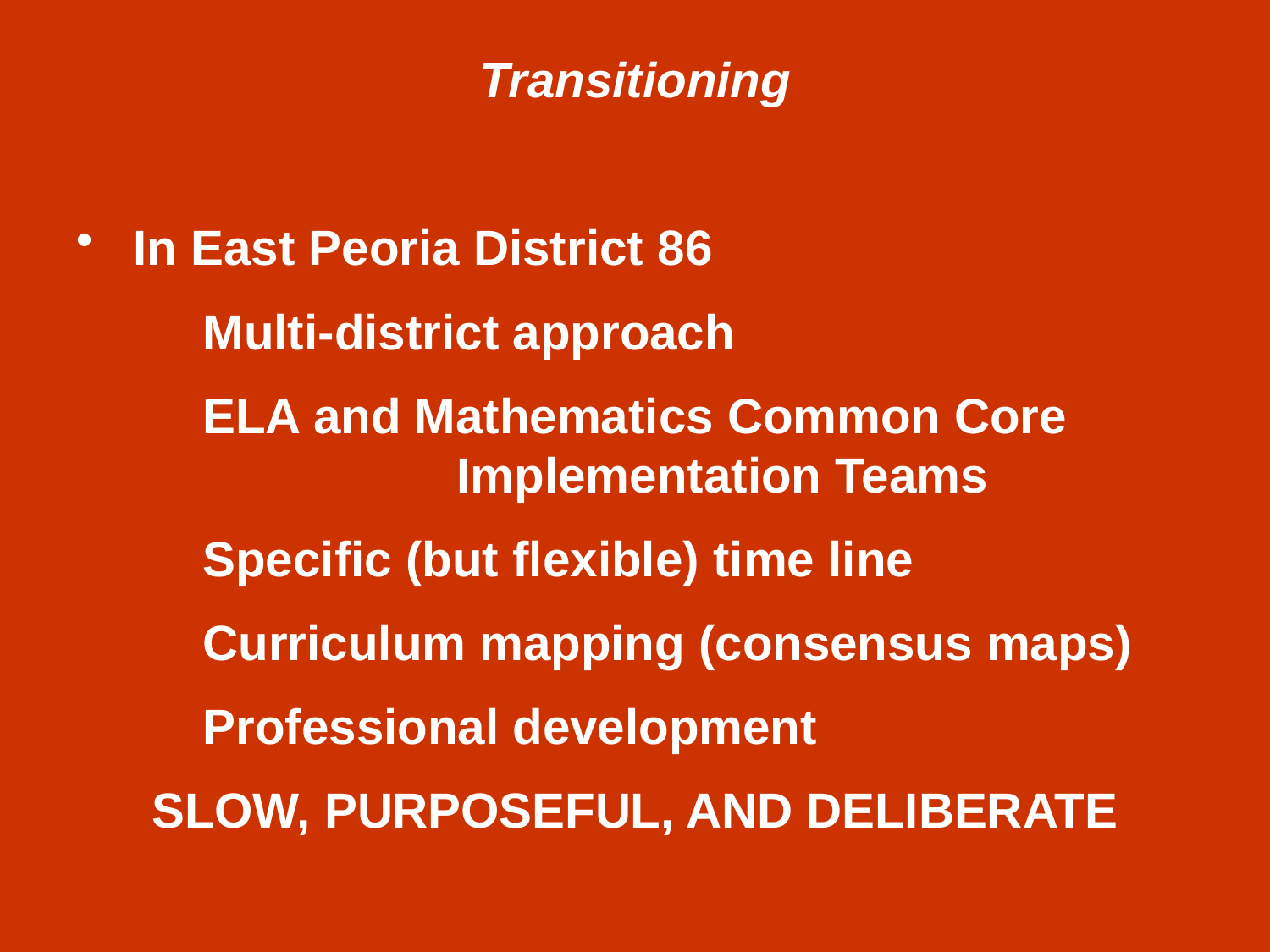

Transitioning

  In East Peoria District 86
	Multi-district approach
	ELA and Mathematics Common Core 				Implementation Teams
	Specific (but flexible) time line
	Curriculum mapping (consensus maps)
	Professional development
SLOW, PURPOSEFUL, AND DELIBERATE